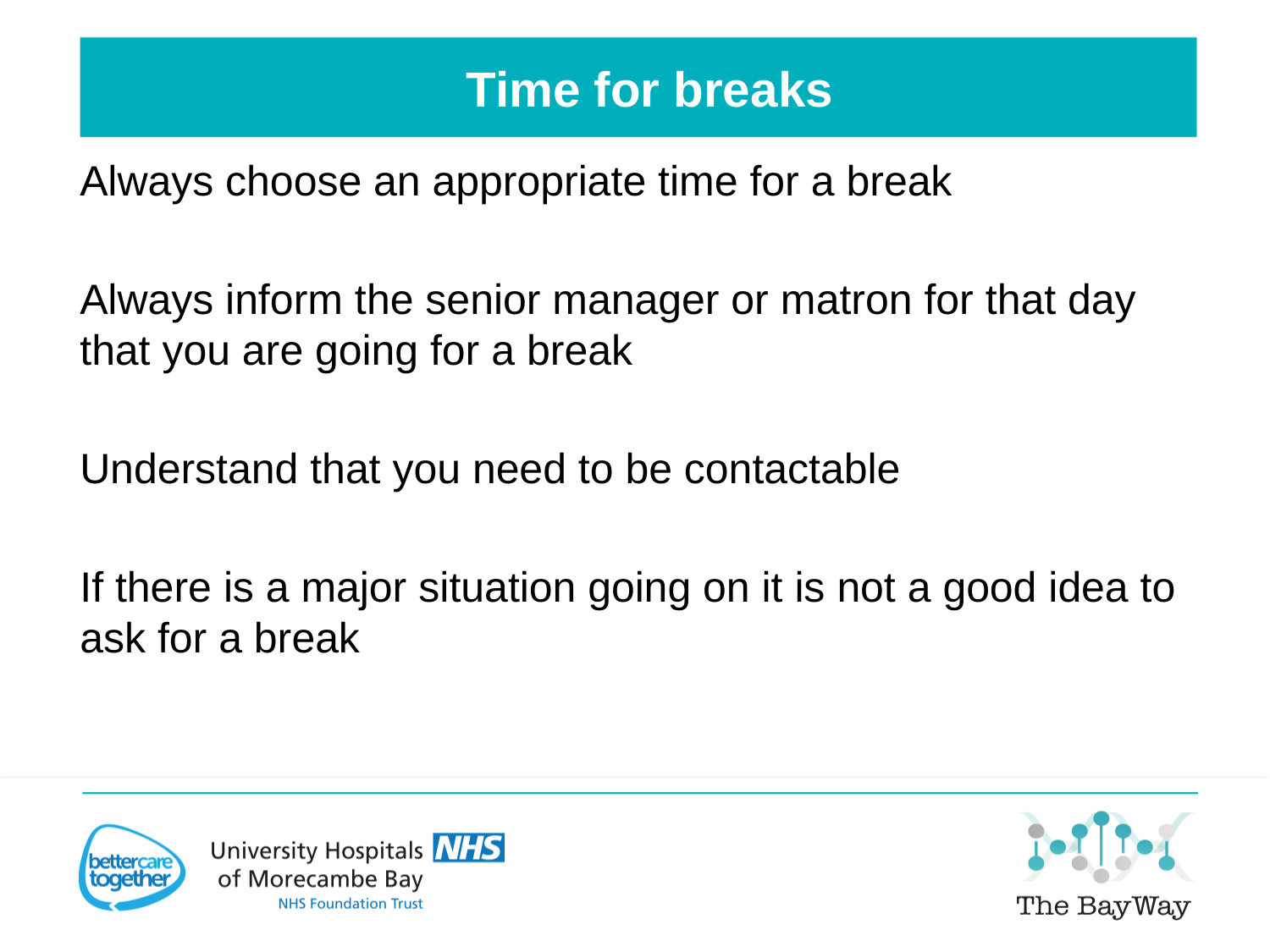

Time for breaks

Always choose an appropriate time for a break

Always inform the senior manager or matron for that day that you are going for a break

Understand that you need to be contactable

If there is a major situation going on it is not a good idea to ask for a break